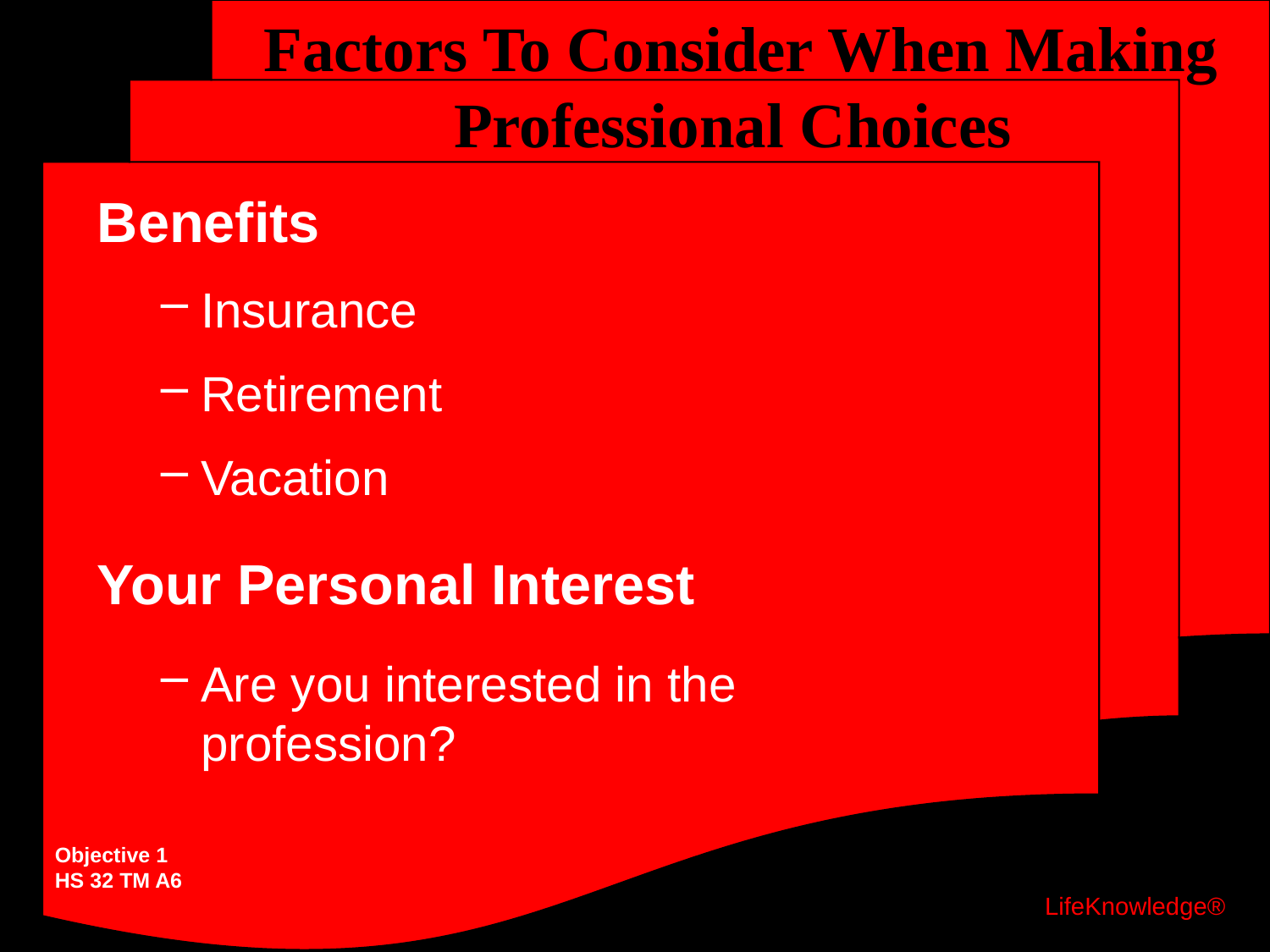

# Factors To Consider When Making Professional Choices
Benefits
Insurance
Retirement
Vacation
Your Personal Interest
Are you interested in the profession?
Objective 1
HS 32 TM A6
LifeKnowledge®